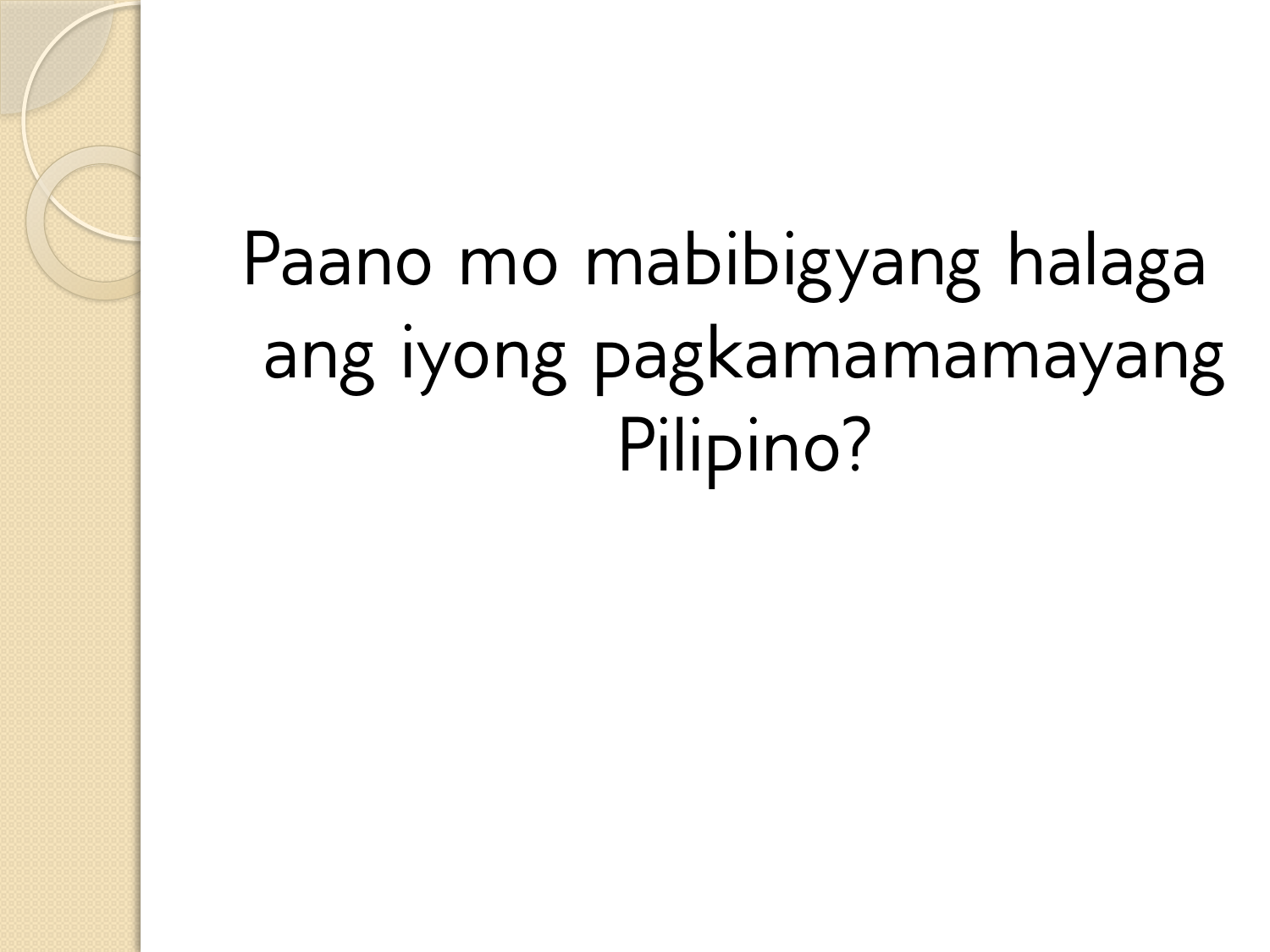

#
Paano mo mabibigyang halaga ang iyong pagkamamamayang Pilipino?